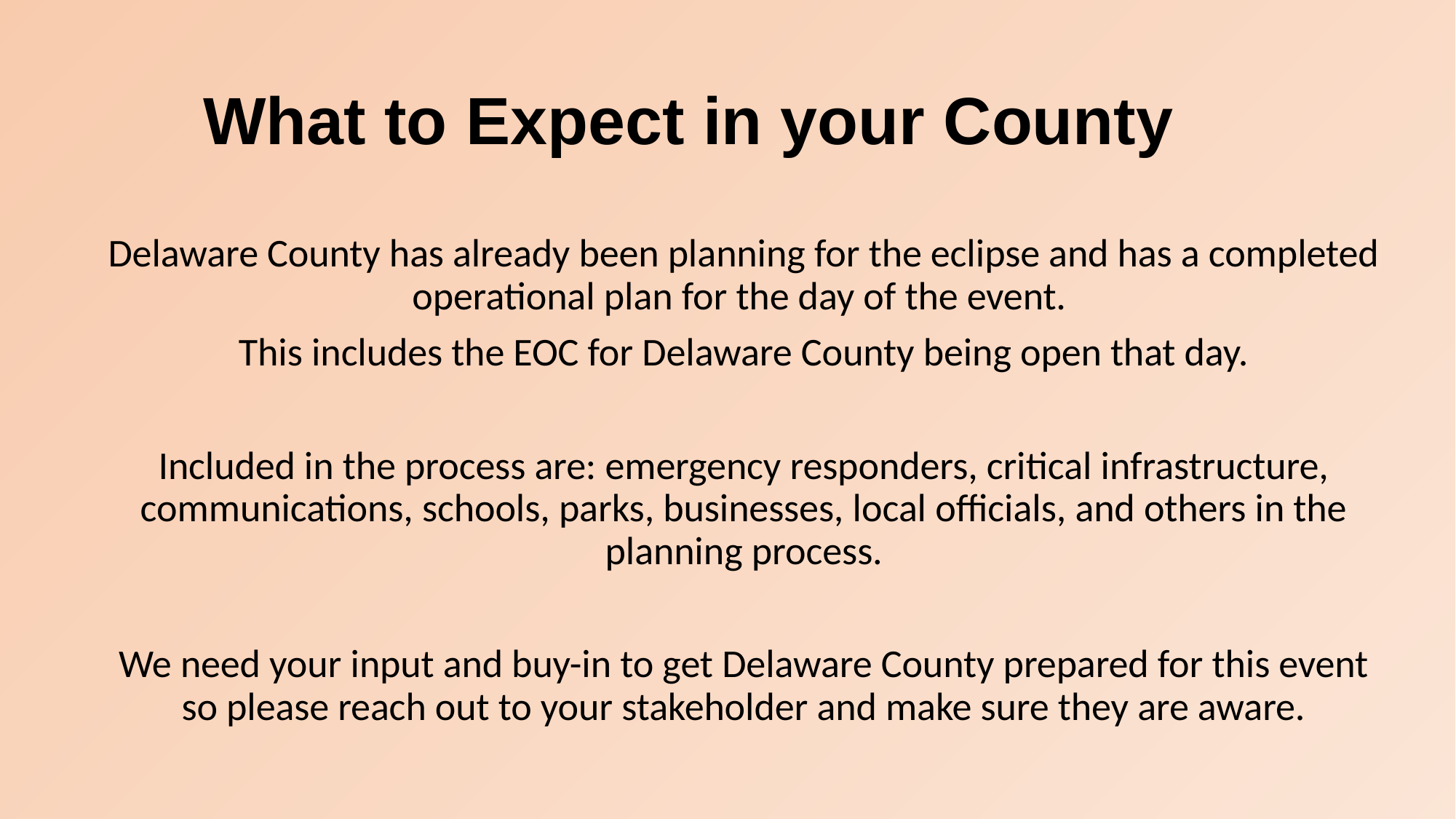

What to Expect in your County

Delaware County has already been planning for the eclipse and has a completed operational plan for the day of the event.
This includes the EOC for Delaware County being open that day.

Included in the process are: emergency responders, critical infrastructure, communications, schools, parks, businesses, local officials, and others in the planning process.

We need your input and buy-in to get Delaware County prepared for this event so please reach out to your stakeholder and make sure they are aware.